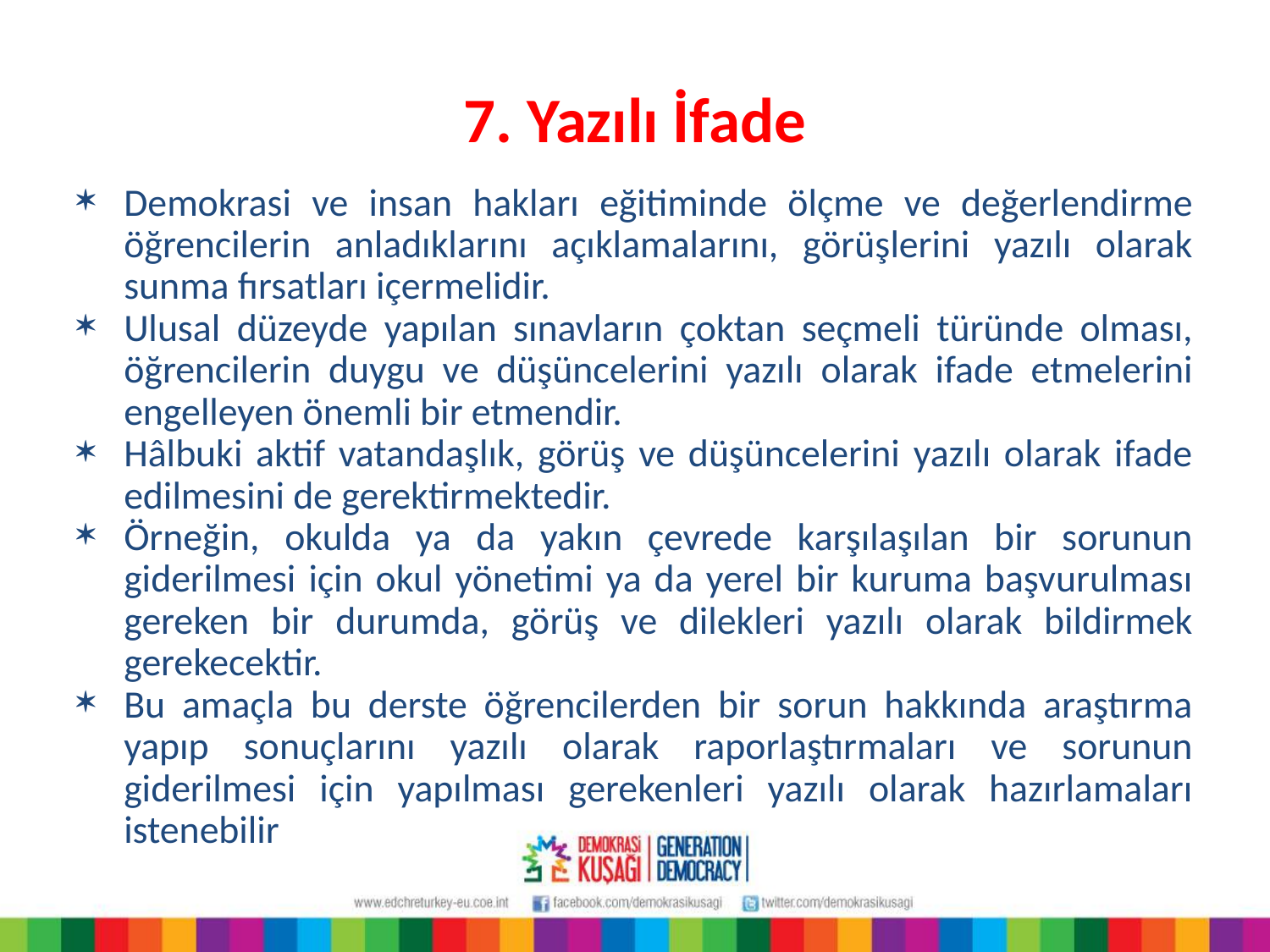

# 7. Yazılı İfade
Demokrasi ve insan hakları eğitiminde ölçme ve değerlendirme öğrencilerin anladıklarını açıklamalarını, görüşlerini yazılı olarak sunma fırsatları içermelidir.
Ulusal düzeyde yapılan sınavların çoktan seçmeli türünde olması, öğrencilerin duygu ve düşüncelerini yazılı olarak ifade etmelerini engelleyen önemli bir etmendir.
Hâlbuki aktif vatandaşlık, görüş ve düşüncelerini yazılı olarak ifade edilmesini de gerektirmektedir.
Örneğin, okulda ya da yakın çevrede karşılaşılan bir sorunun giderilmesi için okul yönetimi ya da yerel bir kuruma başvurulması gereken bir durumda, görüş ve dilekleri yazılı olarak bildirmek gerekecektir.
Bu amaçla bu derste öğrencilerden bir sorun hakkında araştırma yapıp sonuçlarını yazılı olarak raporlaştırmaları ve sorunun giderilmesi için yapılması gerekenleri yazılı olarak hazırlamaları istenebilir